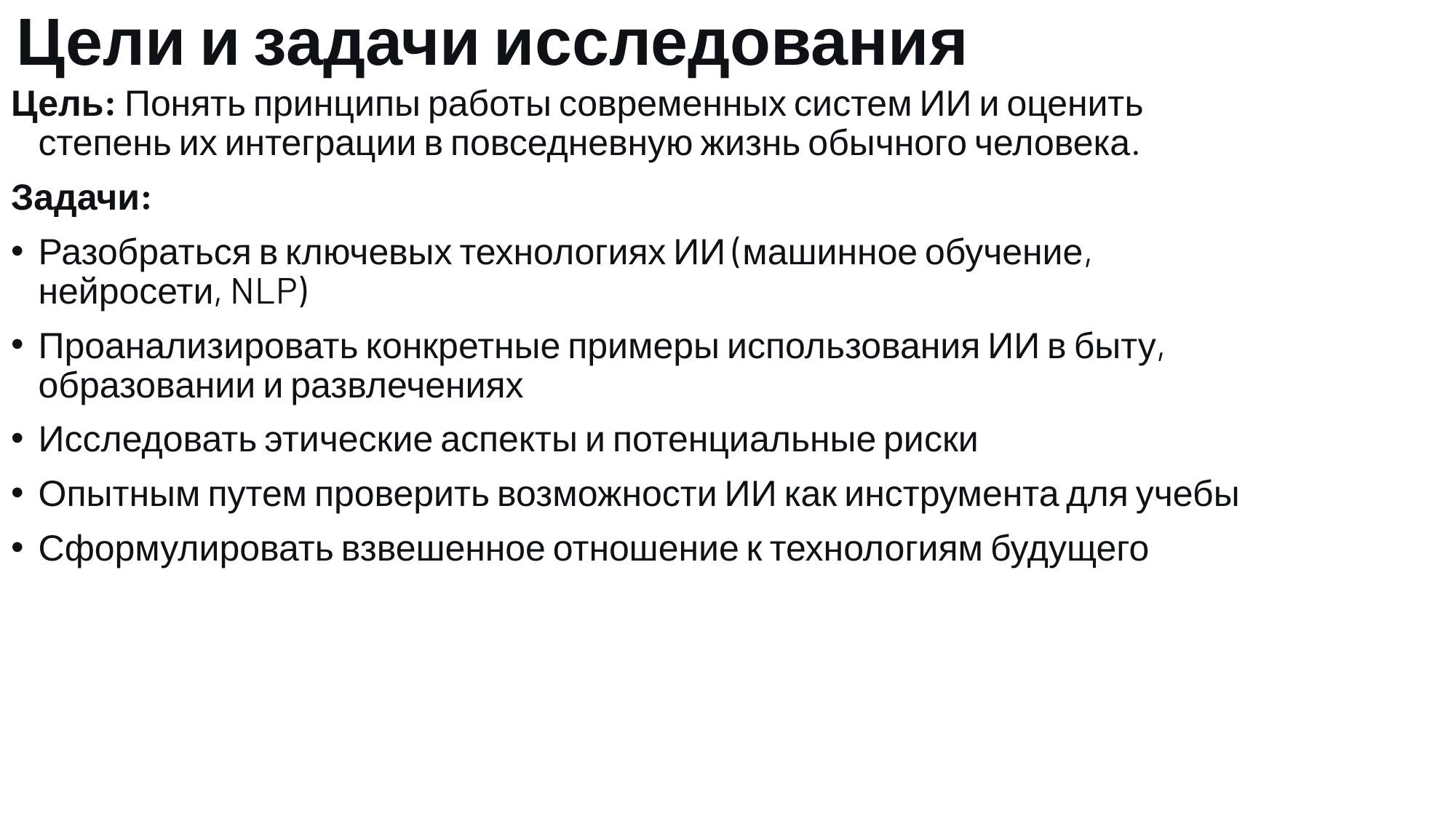

# Цели и задачи исследования

Цель: Понять принципы работы современных систем ИИ и оценить степень их интеграции в повседневную жизнь обычного человека.
Задачи:
Разобраться в ключевых технологиях ИИ (машинное обучение, нейросети, NLP)
Проанализировать конкретные примеры использования ИИ в быту, образовании и развлечениях
Исследовать этические аспекты и потенциальные риски
Опытным путем проверить возможности ИИ как инструмента для учебы
Сформулировать взвешенное отношение к технологиям будущего